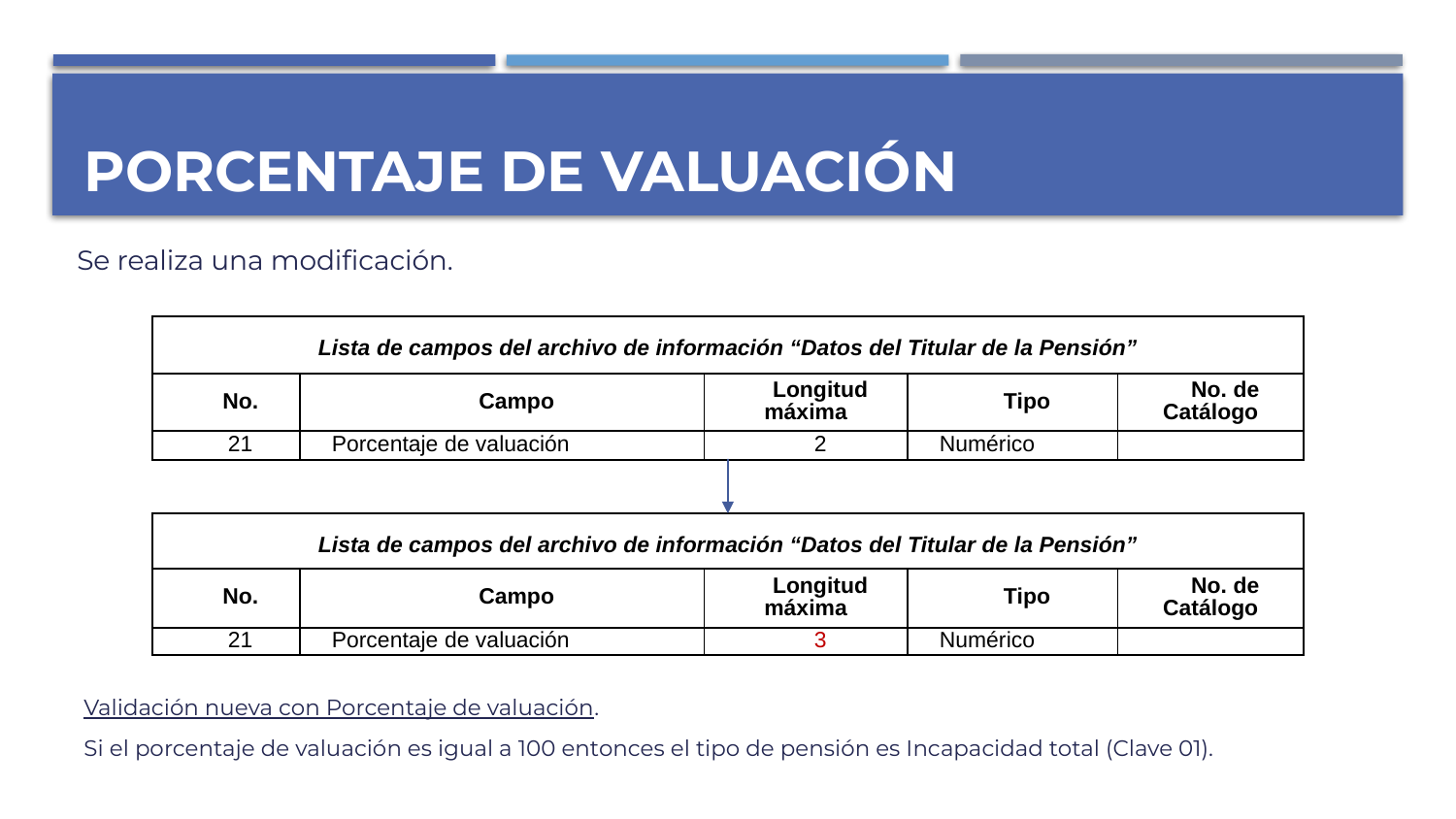

# Porcentaje de valuación
Se realiza una modificación.

| Lista de campos del archivo de información “Datos del Titular de la Pensión” |  |  |  |  |
| --- | --- | --- | --- | --- |
| No. | Campo | Longitud máxima | Tipo | No. de Catálogo |
| 21 | Porcentaje de valuación | 2 | Numérico |  |
| Lista de campos del archivo de información “Datos del Titular de la Pensión” |  |  |  |  |
| --- | --- | --- | --- | --- |
| No. | Campo | Longitud máxima | Tipo | No. de Catálogo |
| 21 | Porcentaje de valuación | 3 | Numérico |  |
Validación nueva con Porcentaje de valuación.
Si el porcentaje de valuación es igual a 100 entonces el tipo de pensión es Incapacidad total (Clave 01).